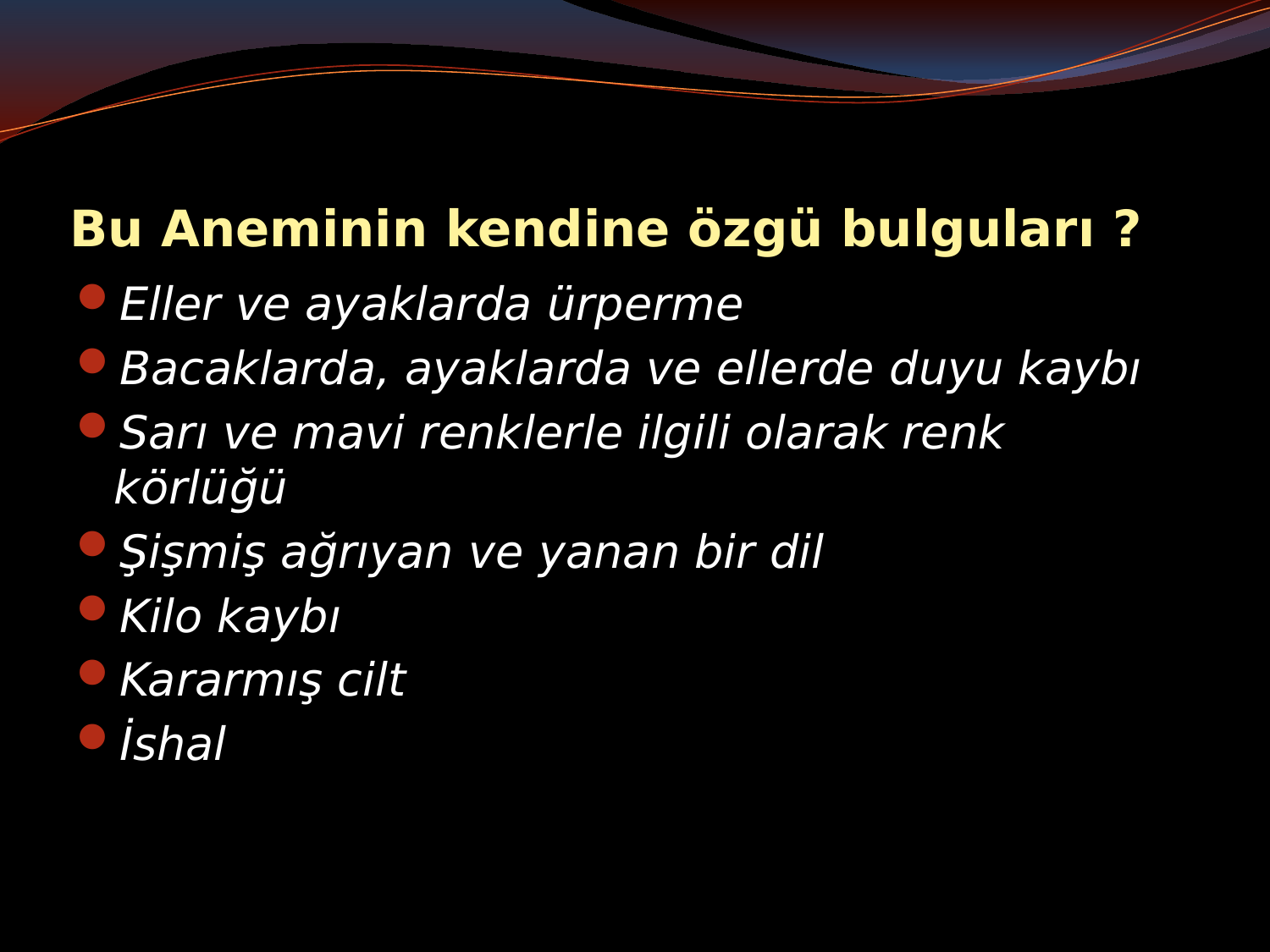

# Bu Aneminin kendine özgü bulguları ?
Eller ve ayaklarda ürperme
Bacaklarda, ayaklarda ve ellerde duyu kaybı
Sarı ve mavi renklerle ilgili olarak renk körlüğü
Şişmiş ağrıyan ve yanan bir dil
Kilo kaybı
Kararmış cilt
İshal